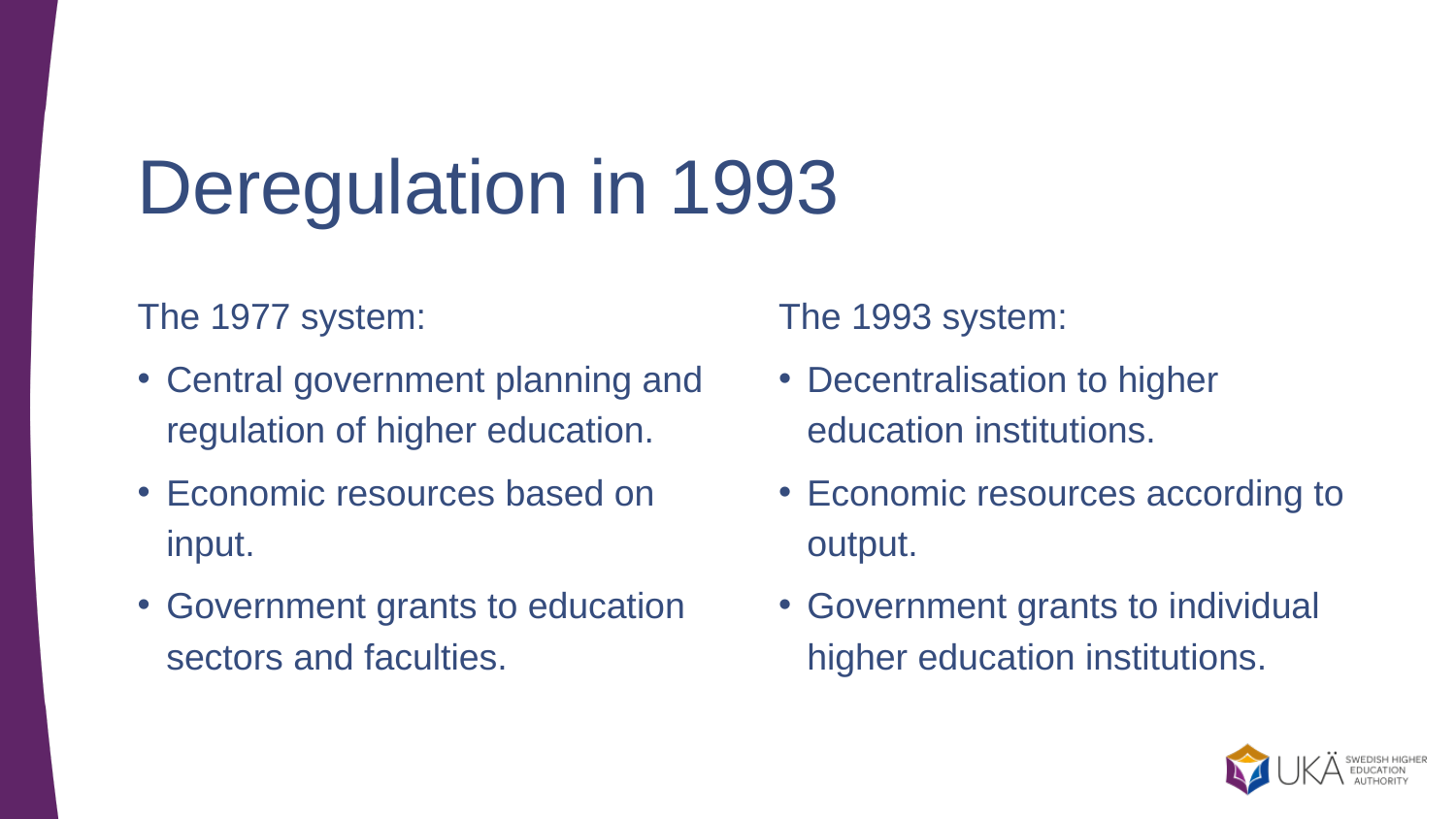

# Deregulation in 1993
The 1977 system:
Central government planning and regulation of higher education.
Economic resources based on input.
Government grants to education sectors and faculties.
The 1993 system:
Decentralisation to higher education institutions.
Economic resources according to output.
Government grants to individual higher education institutions.